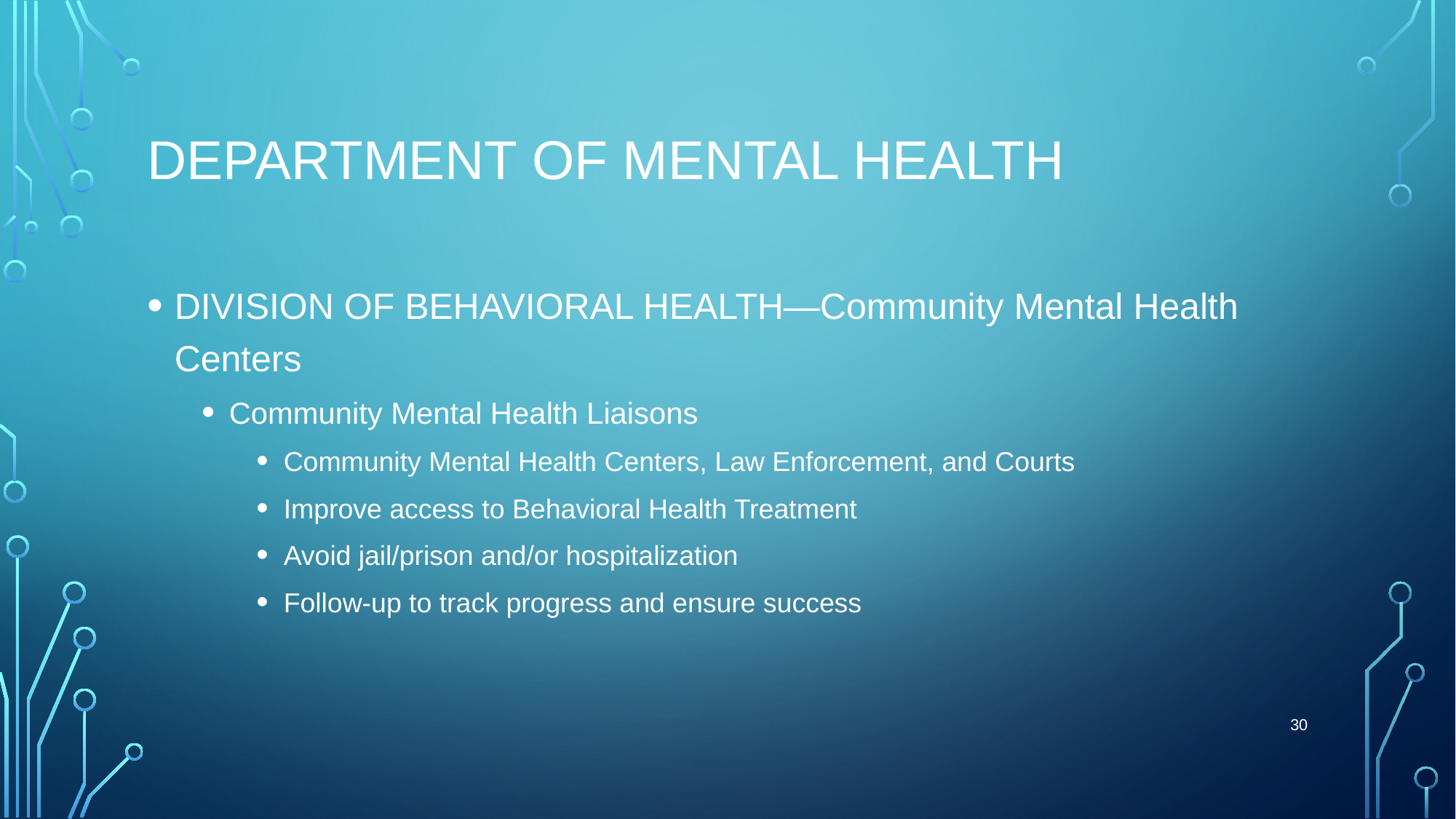

# Department of mental health
DIVISION OF BEHAVIORAL HEALTH—Community Mental Health Centers
Community Mental Health Liaisons
Community Mental Health Centers, Law Enforcement, and Courts
Improve access to Behavioral Health Treatment
Avoid jail/prison and/or hospitalization
Follow-up to track progress and ensure success

30